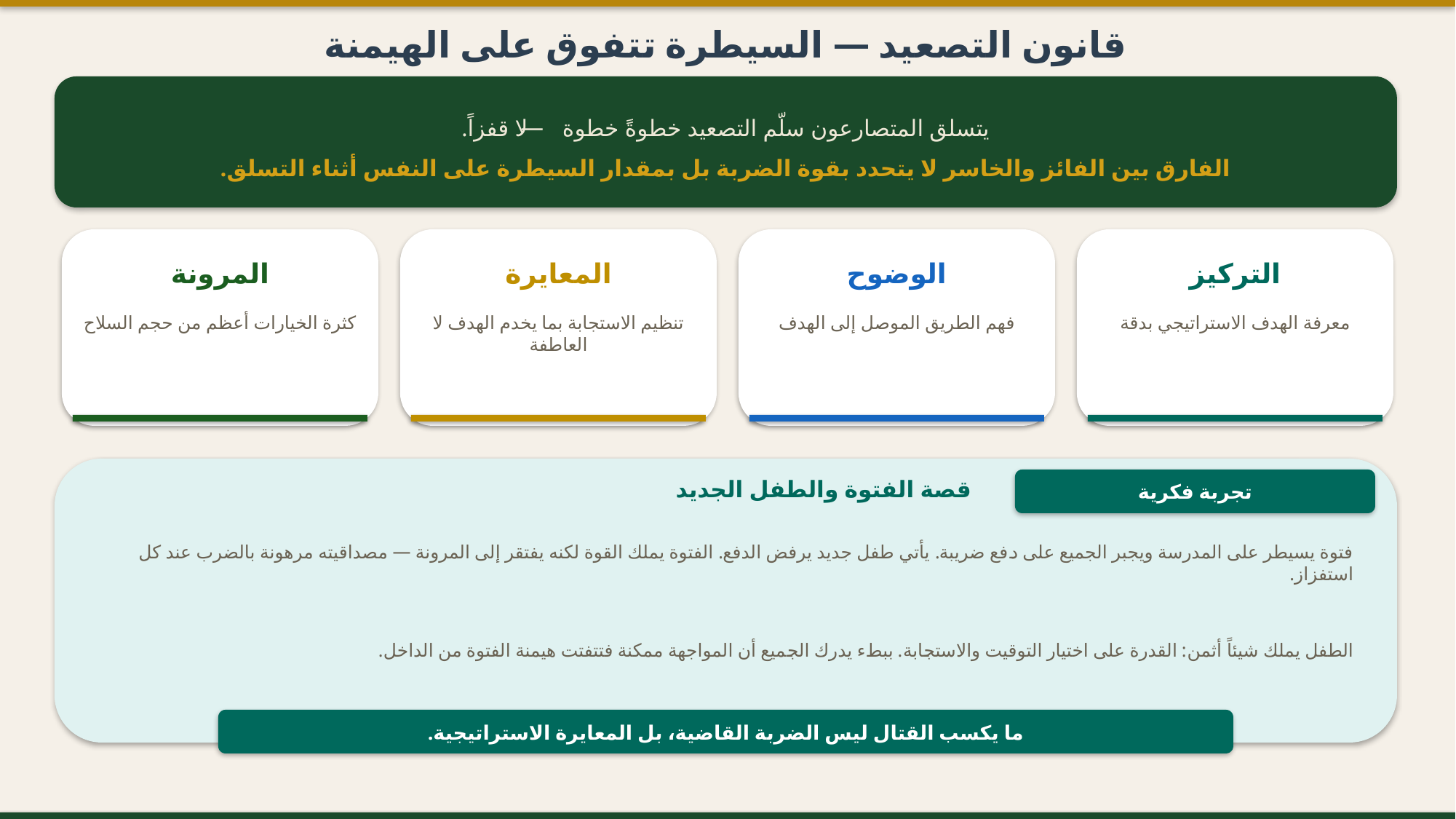

قانون التصعيد — السيطرة تتفوق على الهيمنة
يتسلق المتصارعون سلّم التصعيد خطوةً خطوة — لا قفزاً.
الفارق بين الفائز والخاسر لا يتحدد بقوة الضربة بل بمقدار السيطرة على النفس أثناء التسلق.

المرونة
المعايرة
الوضوح
التركيز
كثرة الخيارات أعظم من حجم السلاح
تنظيم الاستجابة بما يخدم الهدف لا العاطفة
فهم الطريق الموصل إلى الهدف
معرفة الهدف الاستراتيجي بدقة

قصة الفتوة والطفل الجديد
تجربة فكرية
فتوة يسيطر على المدرسة ويجبر الجميع على دفع ضريبة. يأتي طفل جديد يرفض الدفع. الفتوة يملك القوة لكنه يفتقر إلى المرونة — مصداقيته مرهونة بالضرب عند كل استفزاز.
الطفل يملك شيئاً أثمن: القدرة على اختيار التوقيت والاستجابة. ببطء يدرك الجميع أن المواجهة ممكنة فتتفتت هيمنة الفتوة من الداخل.
ما يكسب القتال ليس الضربة القاضية، بل المعايرة الاستراتيجية.